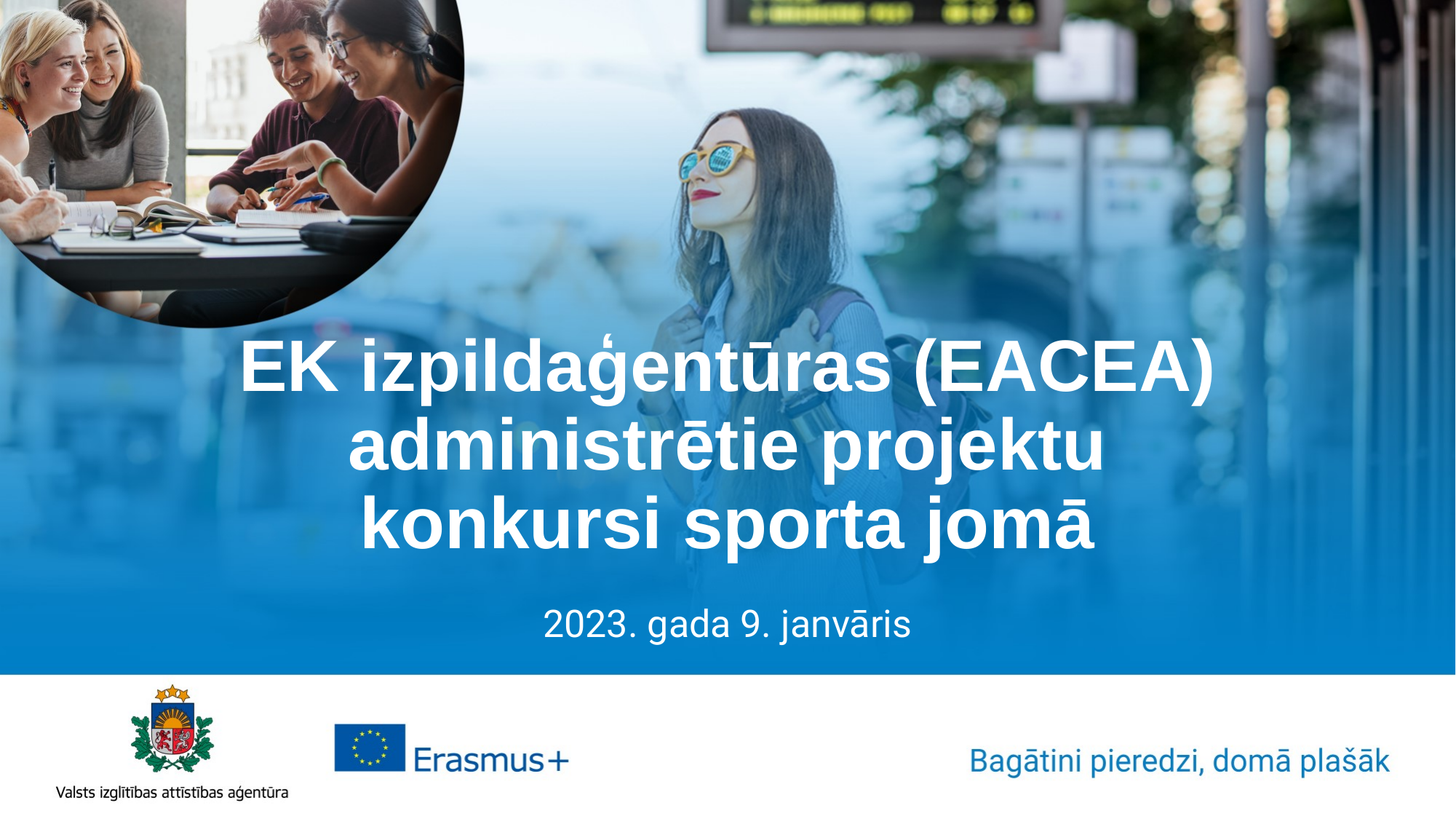

# EK izpildaģentūras (EACEA) administrētie projektu konkursi sporta jomā
2023. gada 9. janvāris